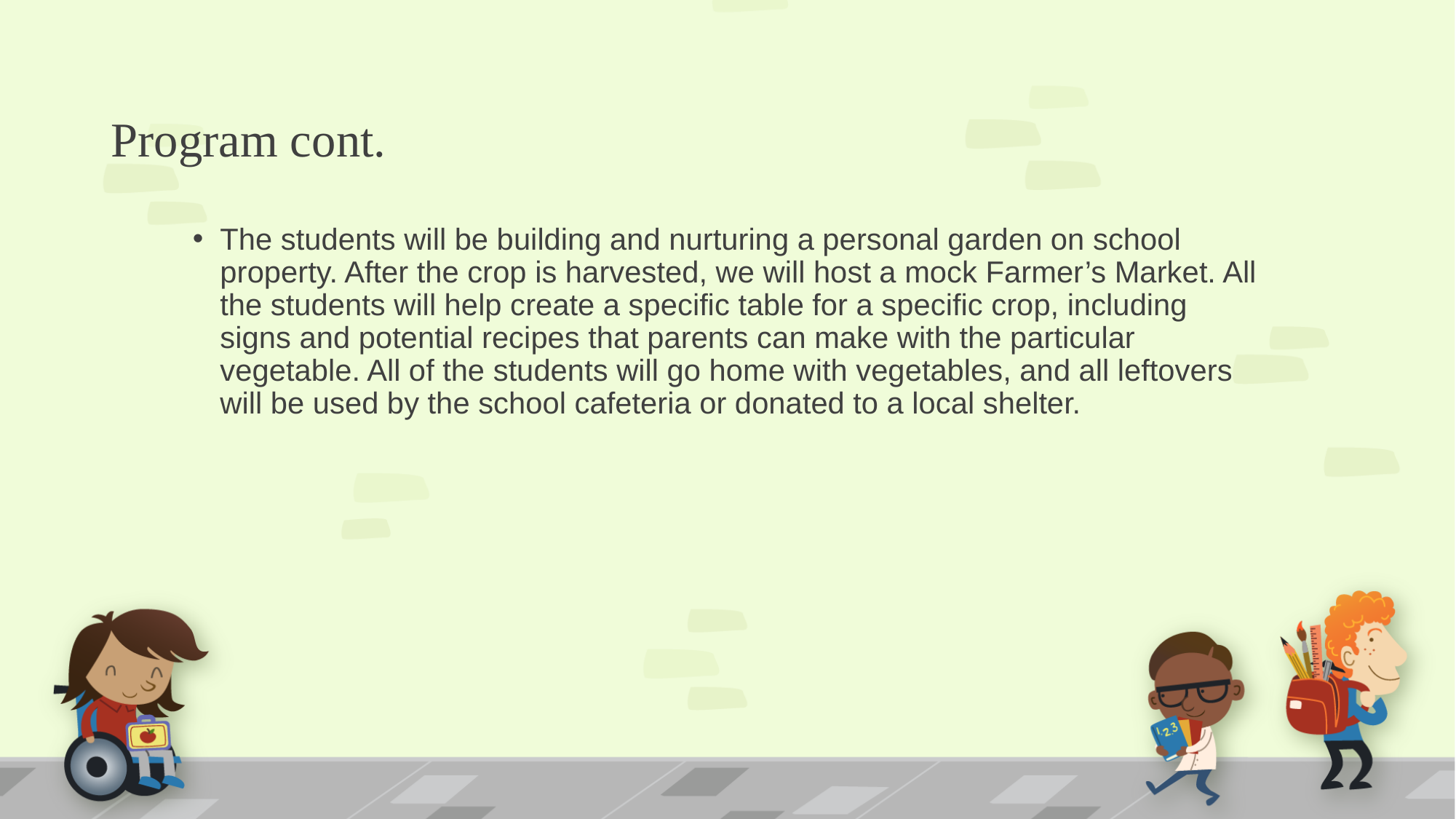

# Program cont.
The students will be building and nurturing a personal garden on school property. After the crop is harvested, we will host a mock Farmer’s Market. All the students will help create a specific table for a specific crop, including signs and potential recipes that parents can make with the particular vegetable. All of the students will go home with vegetables, and all leftovers will be used by the school cafeteria or donated to a local shelter.